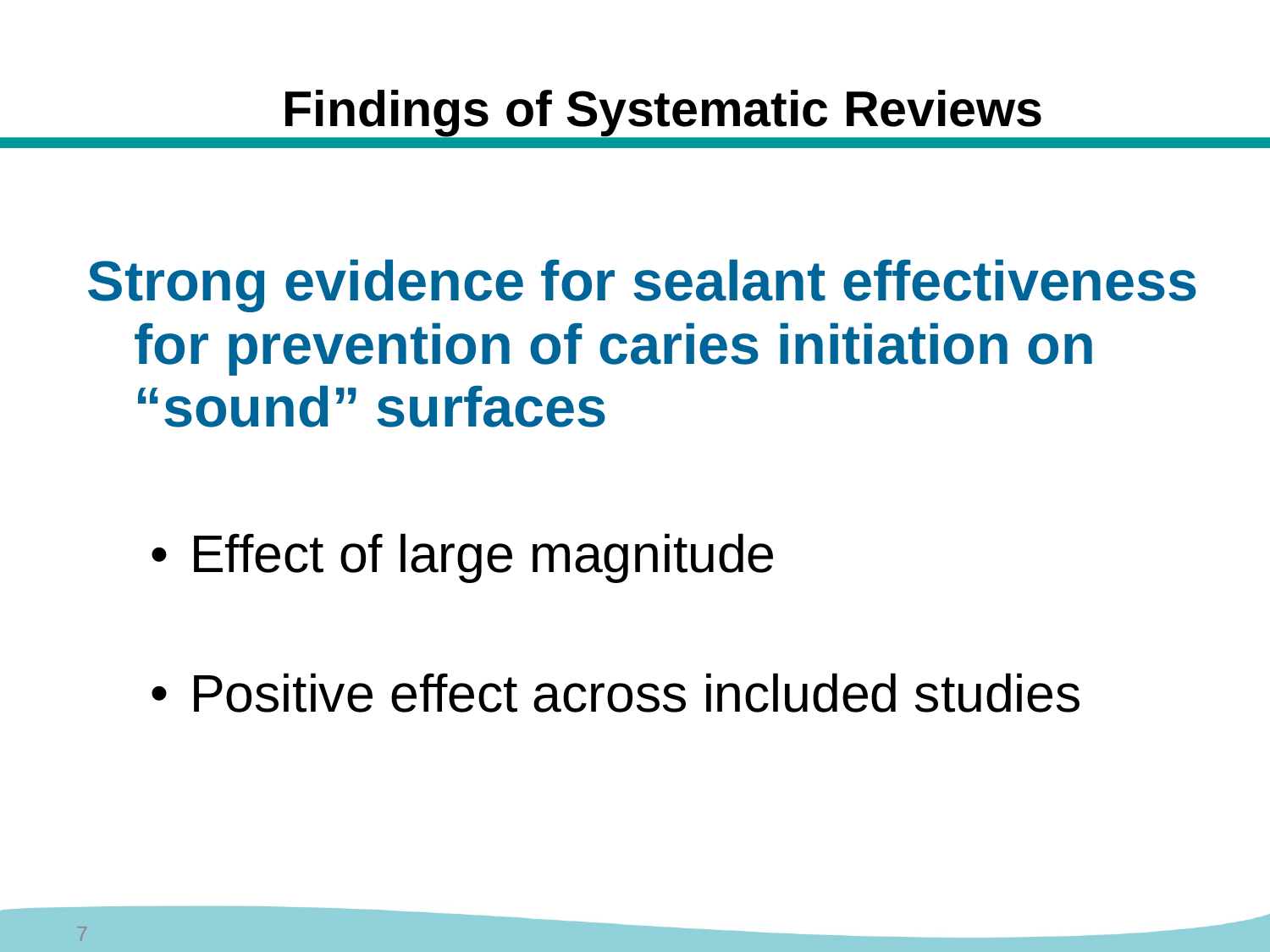

Findings of Systematic Reviews
Strong evidence for sealant effectiveness for prevention of caries initiation on “sound” surfaces

Effect of large magnitude

Positive effect across included studies

7